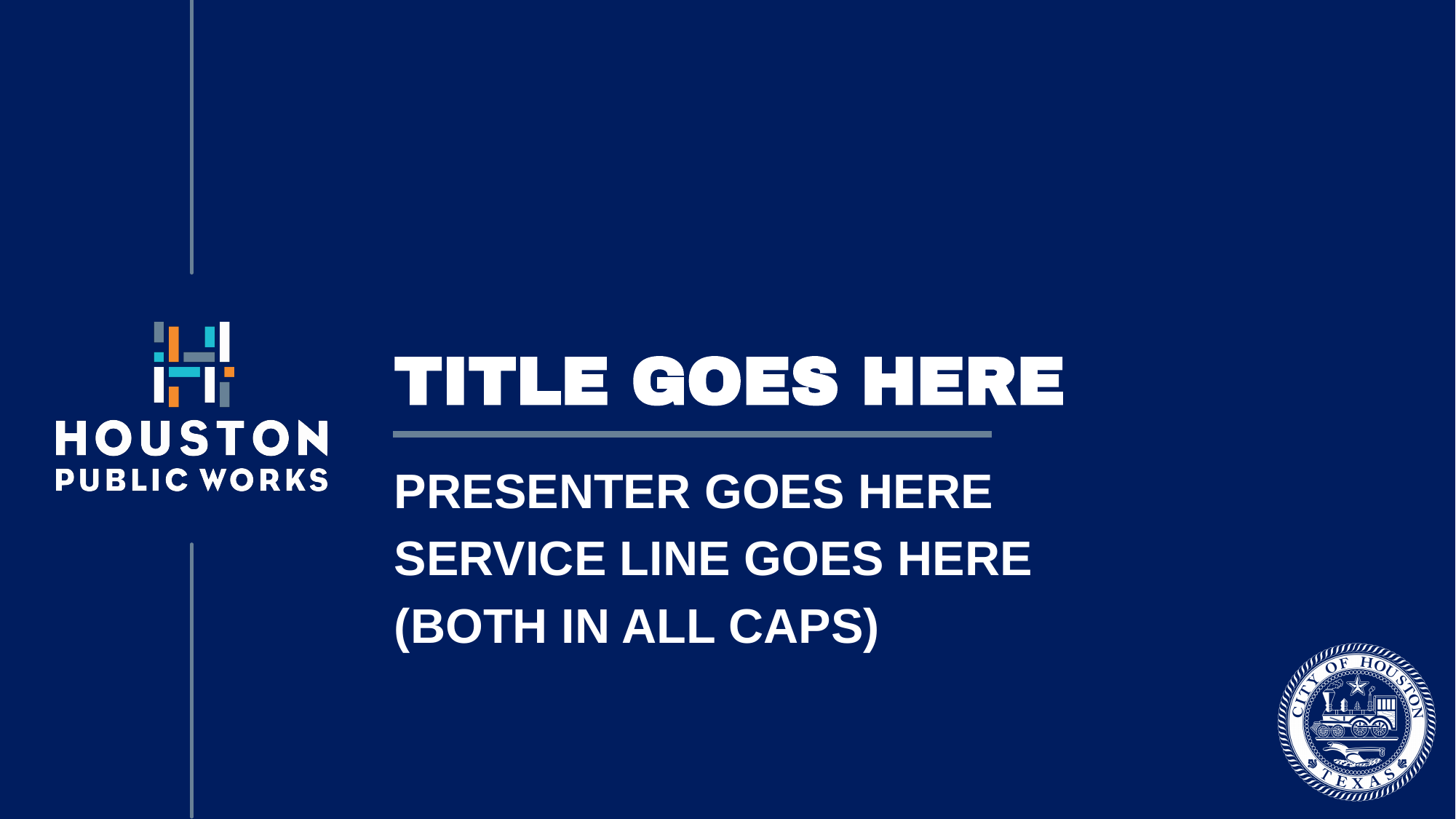

# TITLE GOES HERE
PRESENTER GOES HERE
SERVICE LINE GOES HERE
(BOTH IN ALL CAPS)